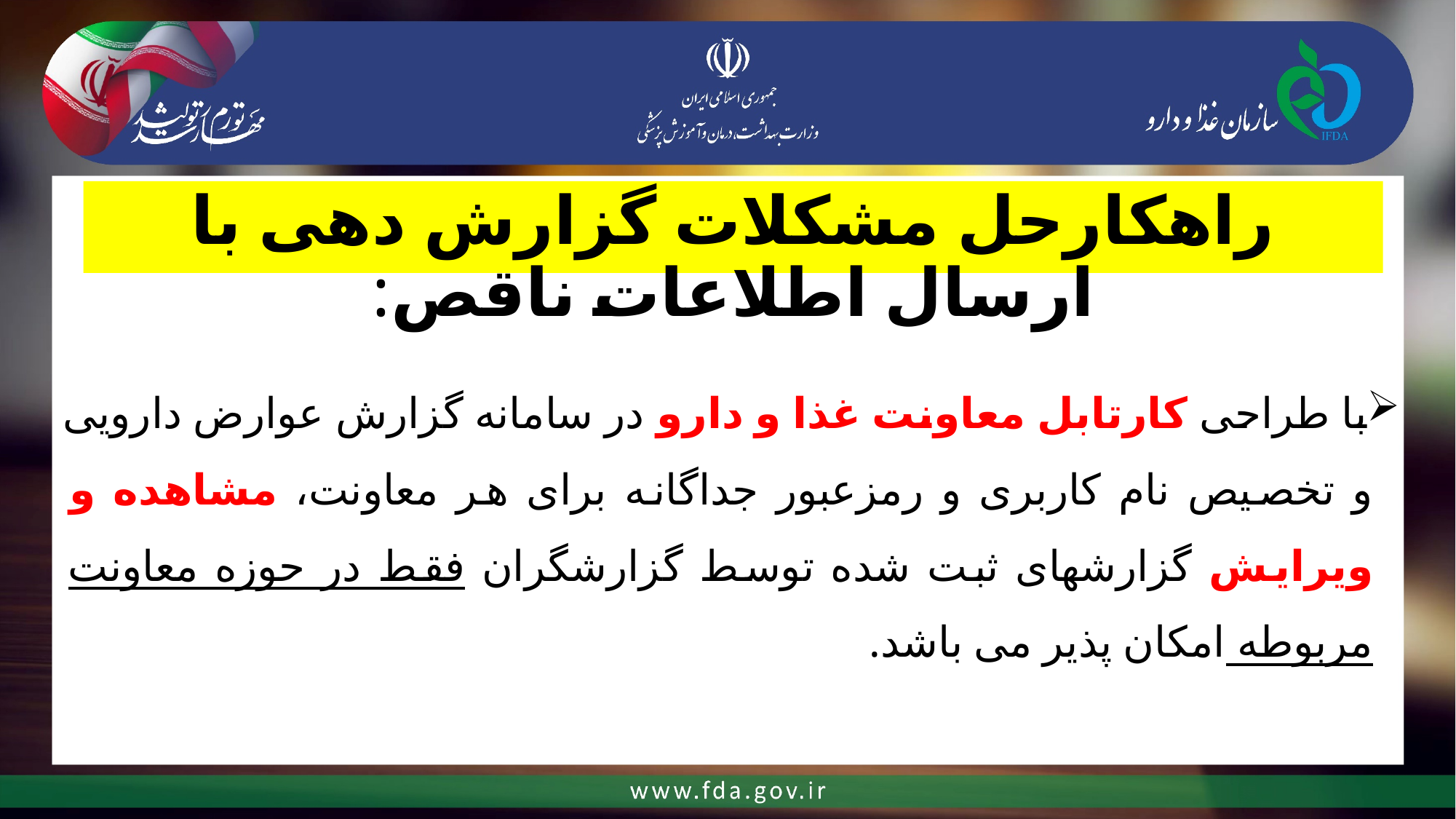

# راهکارحل مشکلات گزارش دهی با ارسال اطلاعات ناقص:
با طراحی کارتابل معاونت غذا و دارو در سامانه گزارش عوارض دارویی و تخصیص نام کاربری و رمزعبور جداگانه برای هر معاونت، مشاهده و ویرایش گزارشهای ثبت شده توسط گزارشگران فقط در حوزه معاونت مربوطه امکان پذیر می باشد.